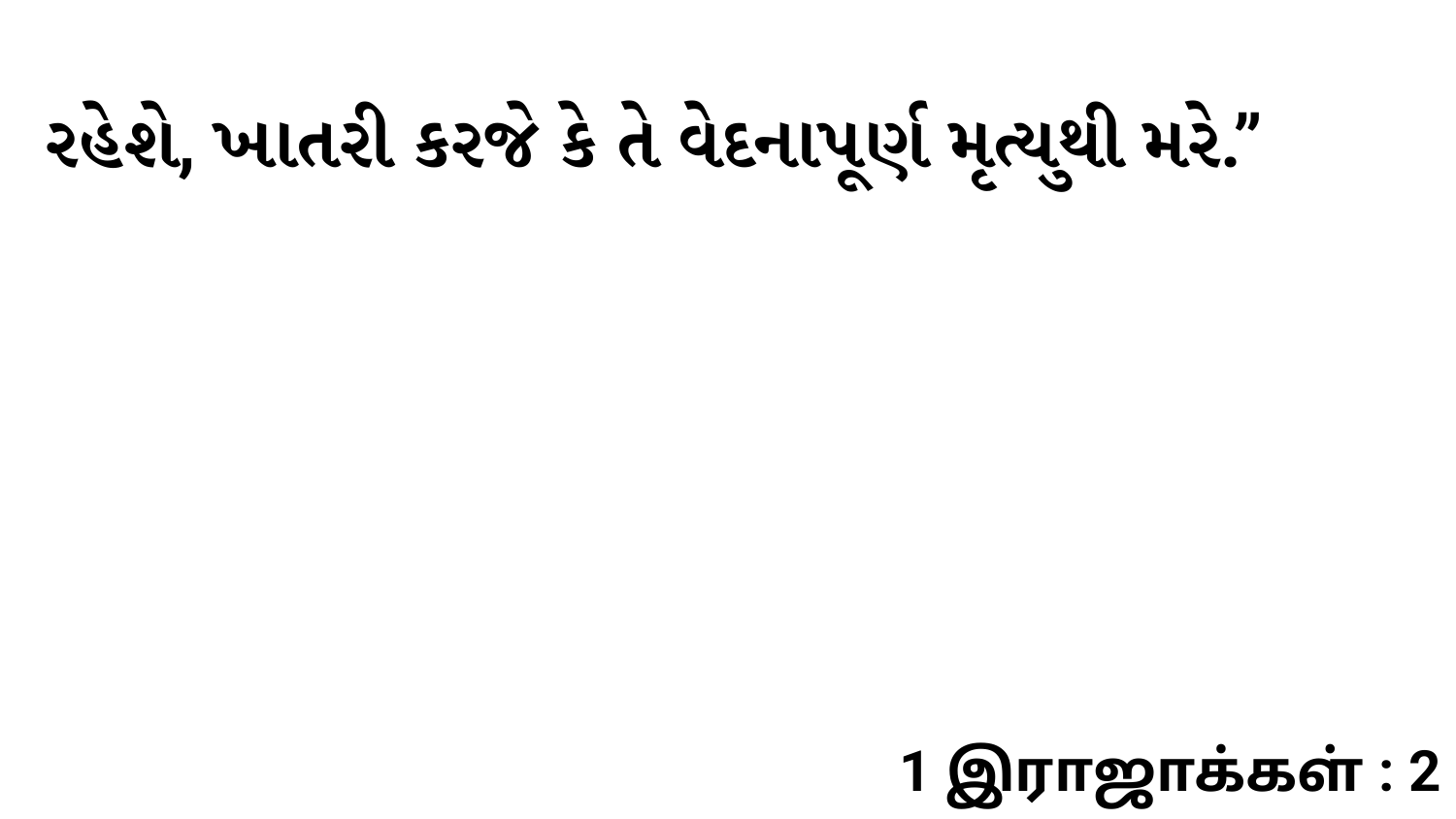

રહેશે, ખાતરી કરજે કે તે વેદનાપૂર્ણ મૃત્યુથી મરે.”
1 இராஜாக்கள் : 2